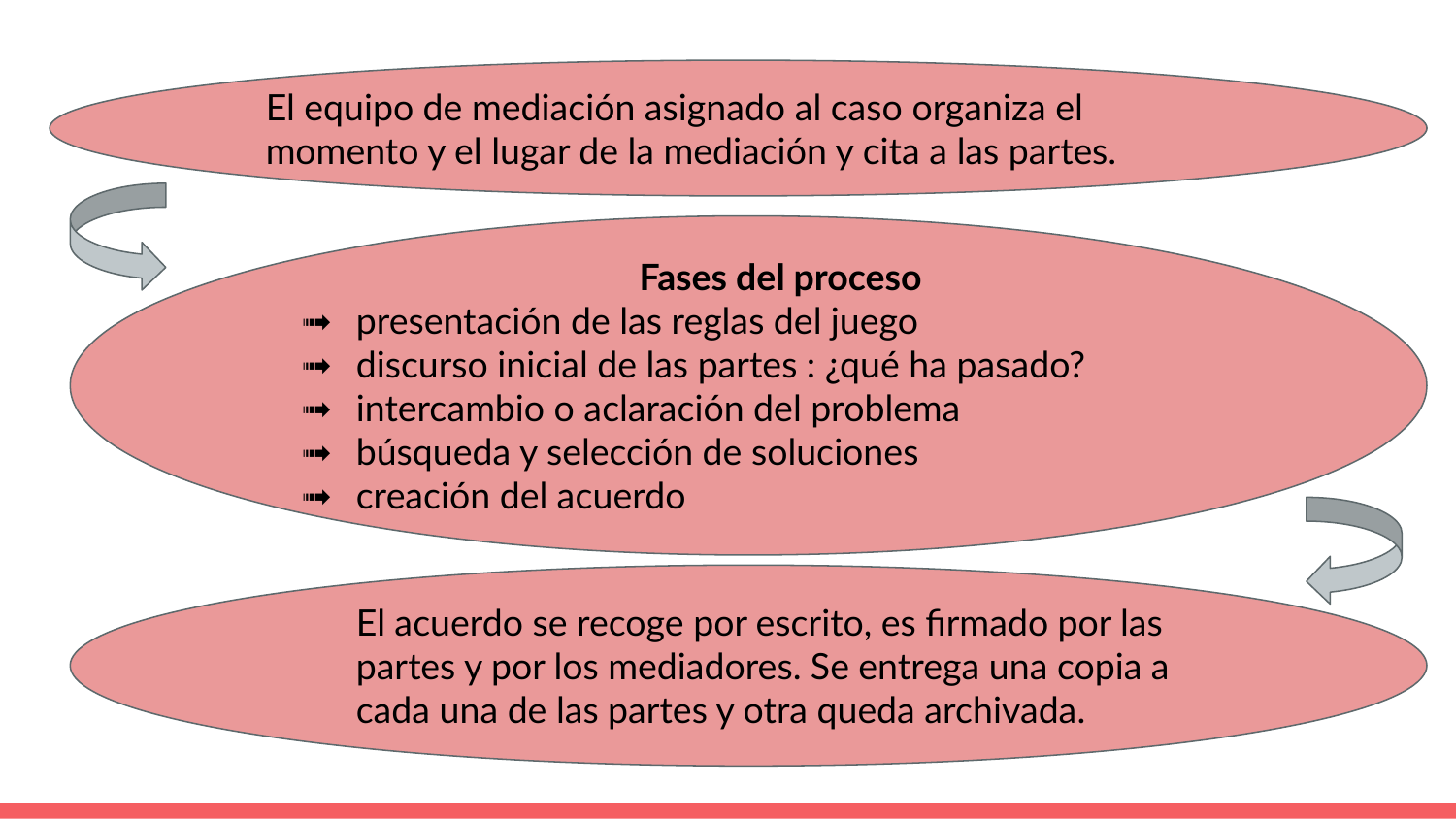

El equipo de mediación asignado al caso organiza el momento y el lugar de la mediación y cita a las partes.

Fases del proceso
presentación de las reglas del juego
discurso inicial de las partes : ¿qué ha pasado?
intercambio o aclaración del problema
búsqueda y selección de soluciones
creación del acuerdo

El acuerdo se recoge por escrito, es firmado por las partes y por los mediadores. Se entrega una copia a cada una de las partes y otra queda archivada.